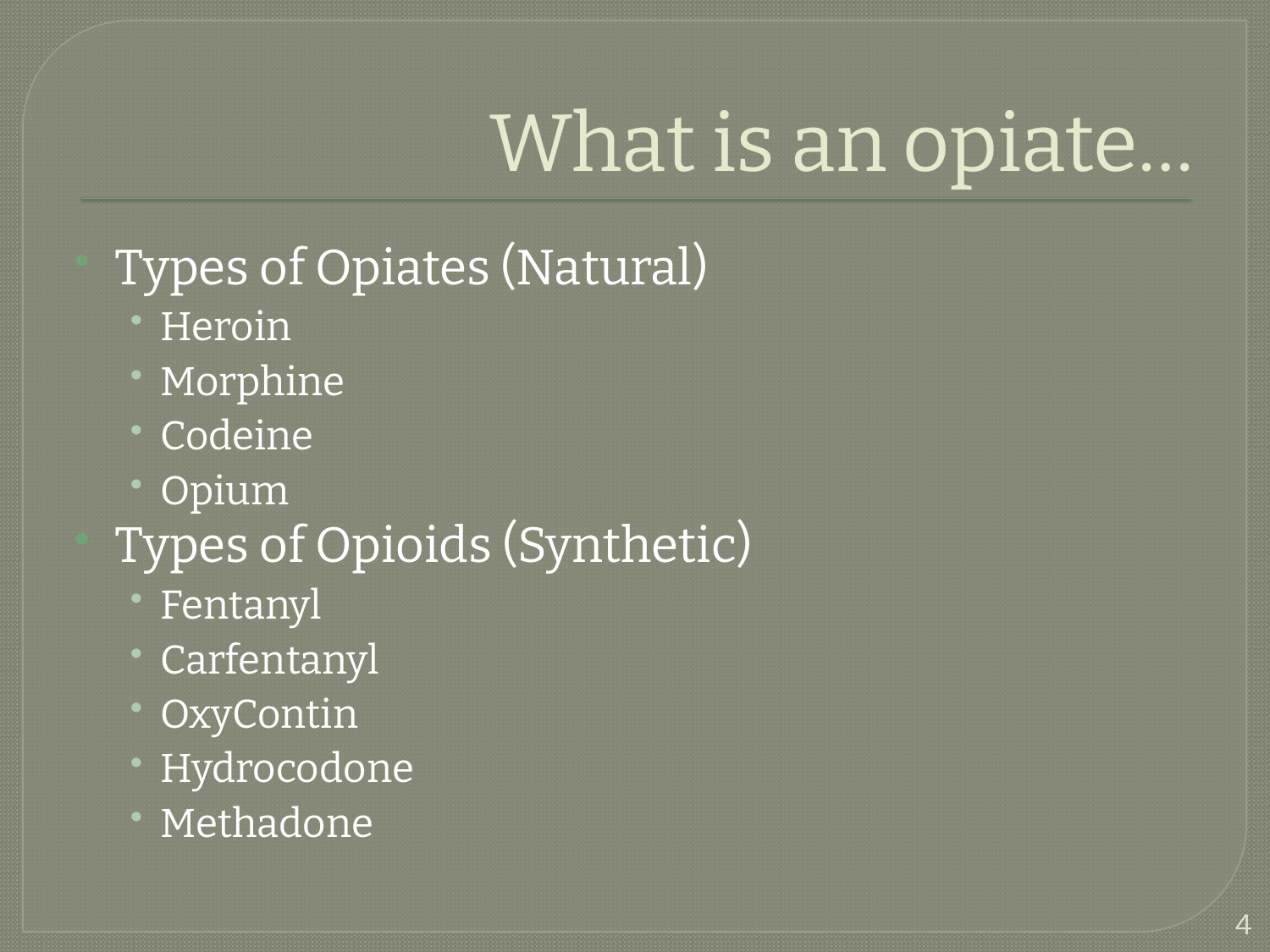

# What is an opiate…
Types of Opiates (Natural)
Heroin
Morphine
Codeine
Opium
Types of Opioids (Synthetic)
Fentanyl
Carfentanyl
OxyContin
Hydrocodone
Methadone

4